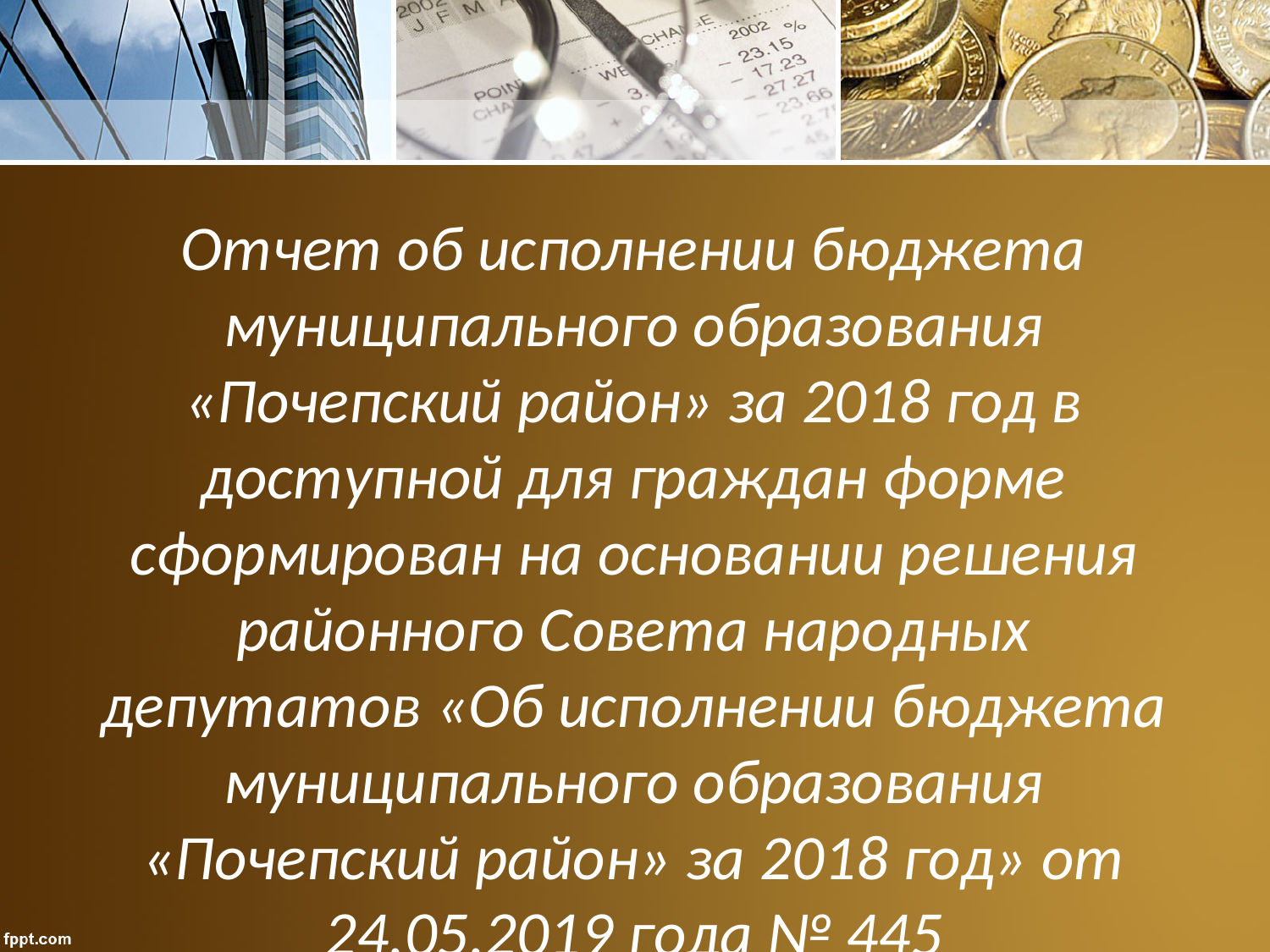

Отчет об исполнении бюджета муниципального образования «Почепский район» за 2018 год в доступной для граждан форме сформирован на основании решения районного Совета народных депутатов «Об исполнении бюджета муниципального образования «Почепский район» за 2018 год» от 24.05.2019 года № 445